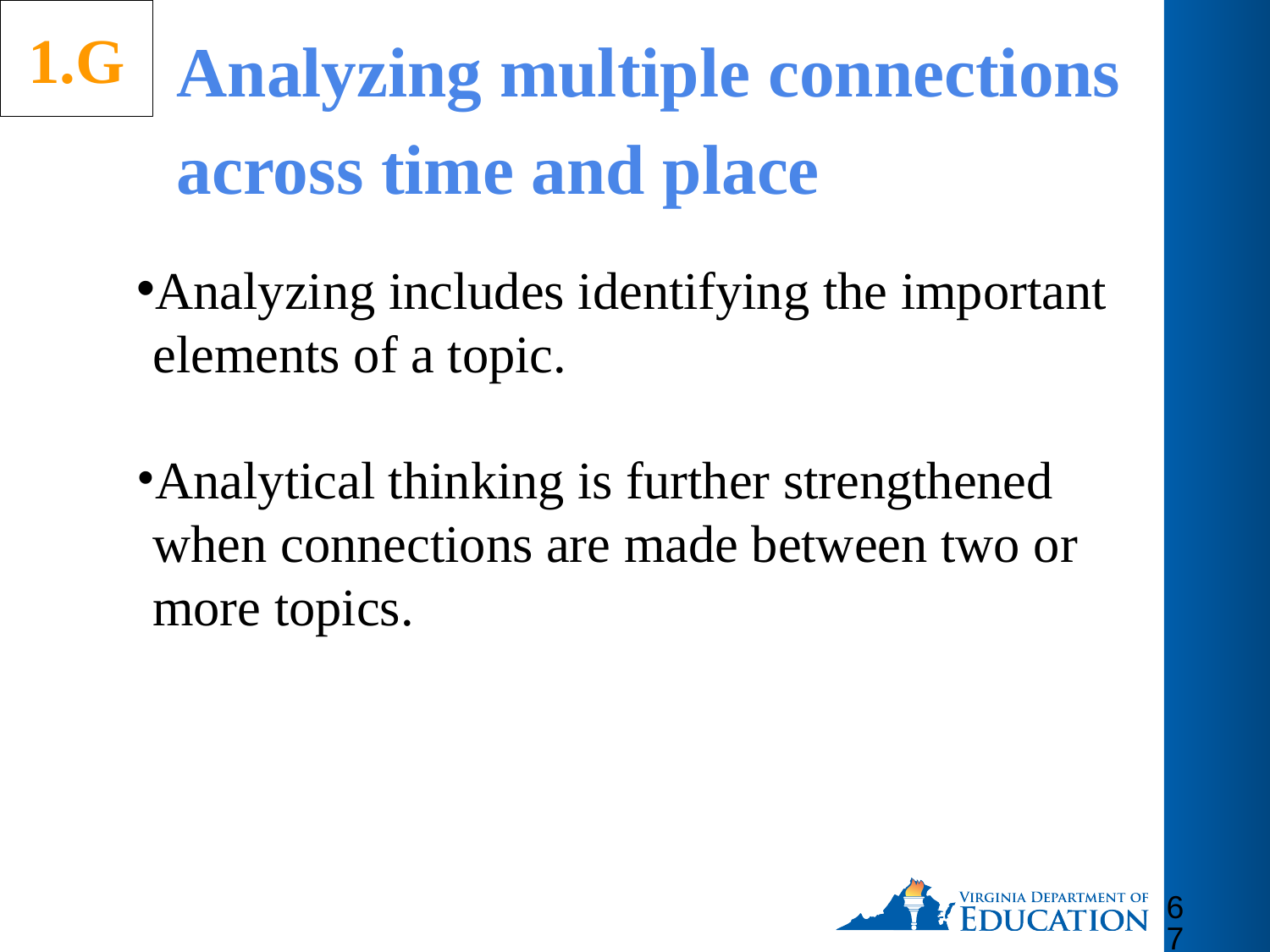

1.G
# Analyzing multiple connections across time and place
Analyzing includes identifying the important elements of a topic.

Analytical thinking is further strengthened when connections are made between two or more topics.

67